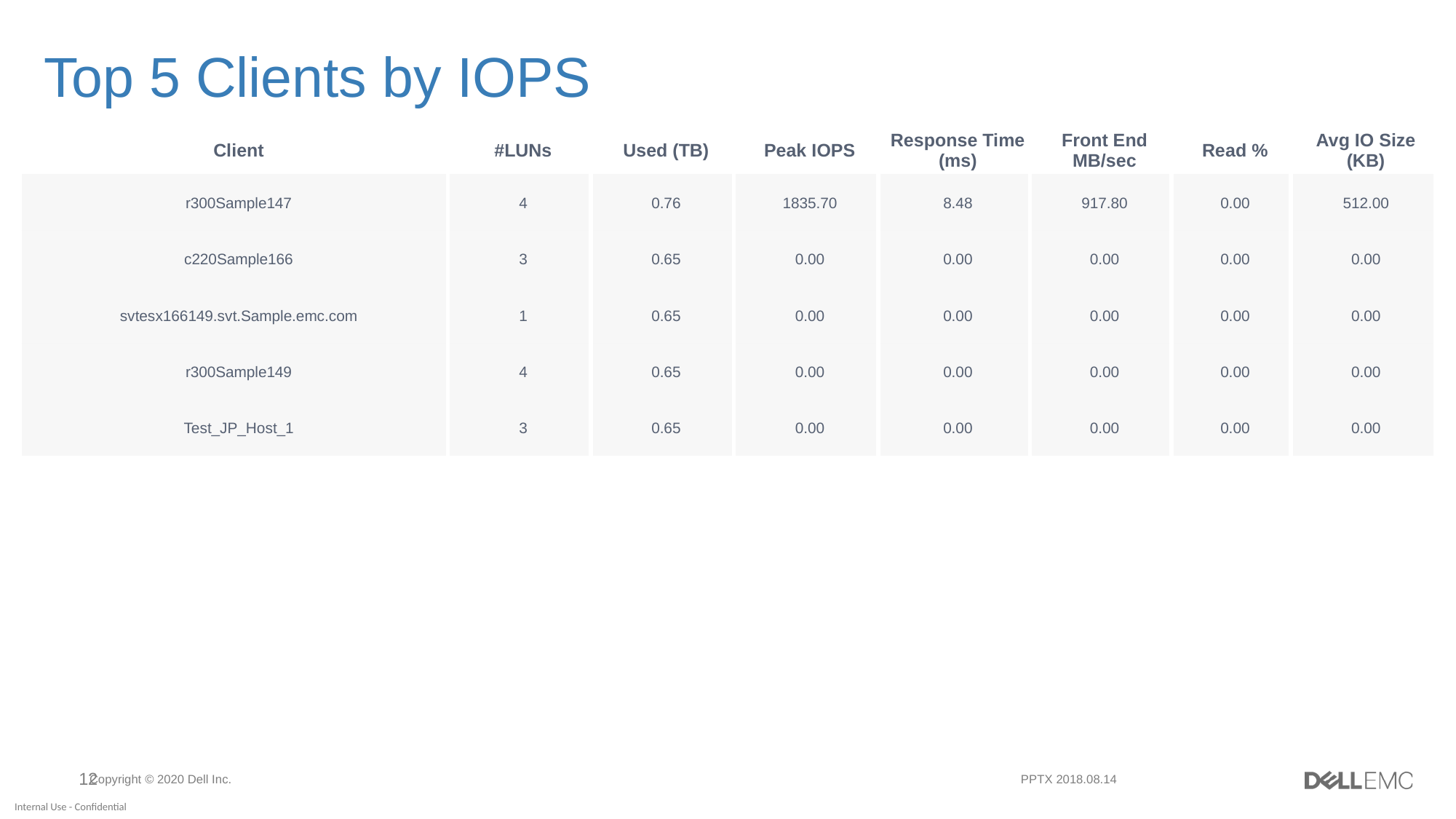

# Top 5 Clients by IOPS
| Client | #LUNs | Used (TB) | Peak IOPS | Response Time (ms) | Front End MB/sec | Read % | Avg IO Size (KB) |
| --- | --- | --- | --- | --- | --- | --- | --- |
| r300Sample147 | 4 | 0.76 | 1835.70 | 8.48 | 917.80 | 0.00 | 512.00 |
| c220Sample166 | 3 | 0.65 | 0.00 | 0.00 | 0.00 | 0.00 | 0.00 |
| svtesx166149.svt.Sample.emc.com | 1 | 0.65 | 0.00 | 0.00 | 0.00 | 0.00 | 0.00 |
| r300Sample149 | 4 | 0.65 | 0.00 | 0.00 | 0.00 | 0.00 | 0.00 |
| Test\_JP\_Host\_1 | 3 | 0.65 | 0.00 | 0.00 | 0.00 | 0.00 | 0.00 |
Copyright © 2020 Dell Inc.

PPTX 2018.08.14